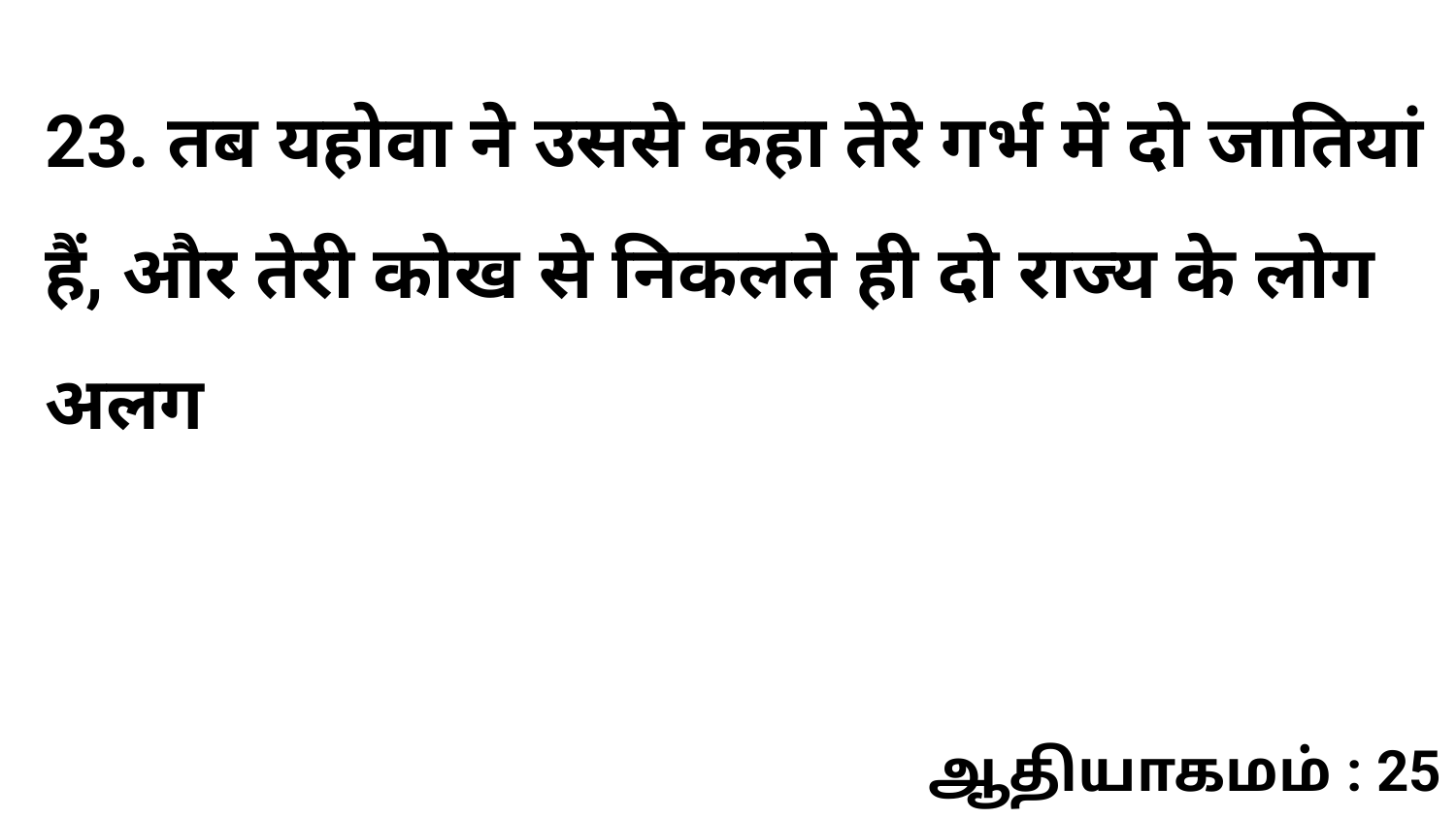

23. तब यहोवा ने उससे कहा तेरे गर्भ में दो जातियां हैं, और तेरी कोख से निकलते ही दो राज्य के लोग अलग
ஆதியாகமம் : 25